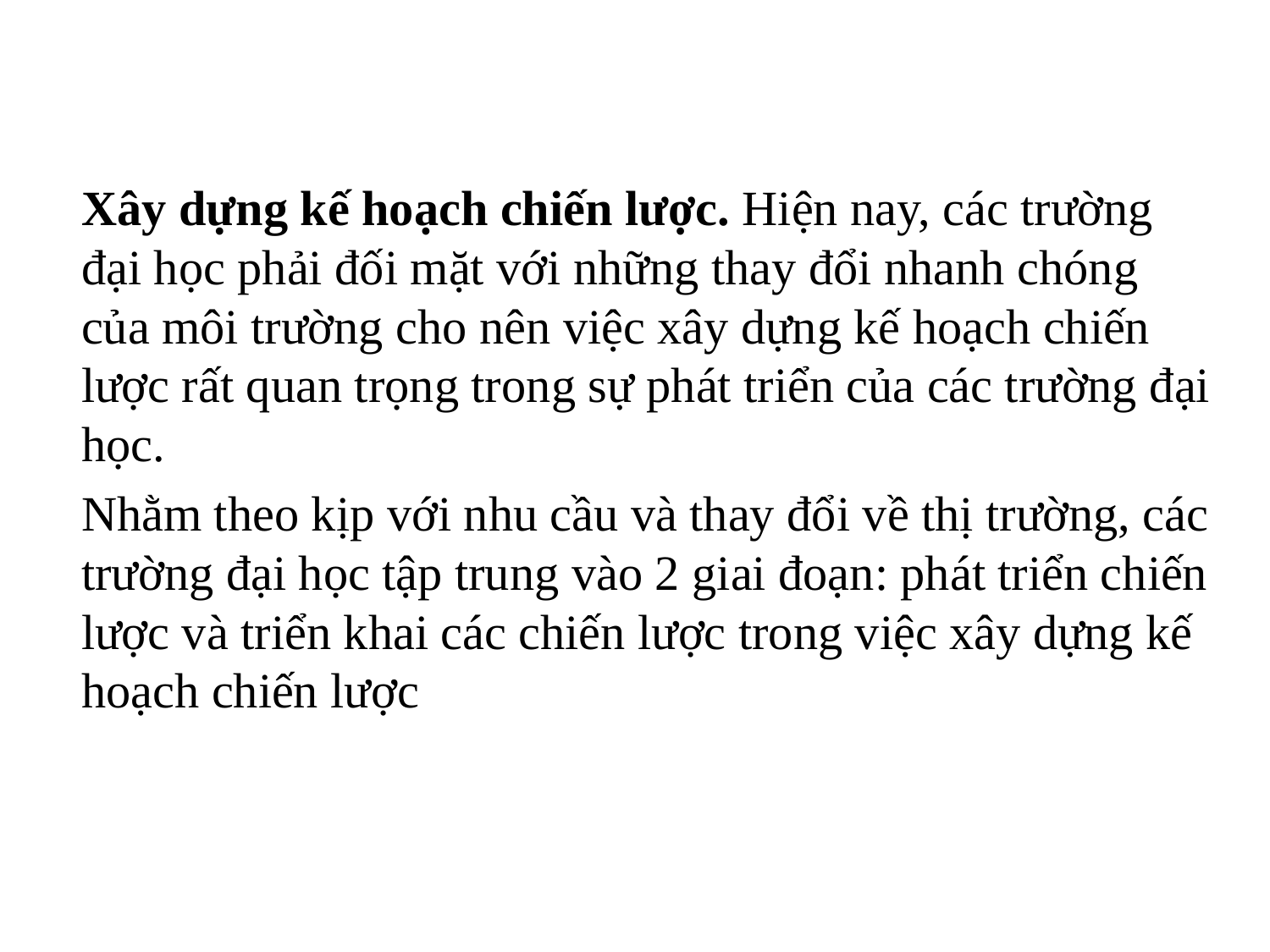

Xây dựng kế hoạch chiến lược. Hiện nay, các trường đại học phải đối mặt với những thay đổi nhanh chóng của môi trường cho nên việc xây dựng kế hoạch chiến lược rất quan trọng trong sự phát triển của các trường đại học.
	Nhằm theo kịp với nhu cầu và thay đổi về thị trường, các trường đại học tập trung vào 2 giai đoạn: phát triển chiến lược và triển khai các chiến lược trong việc xây dựng kế hoạch chiến lược